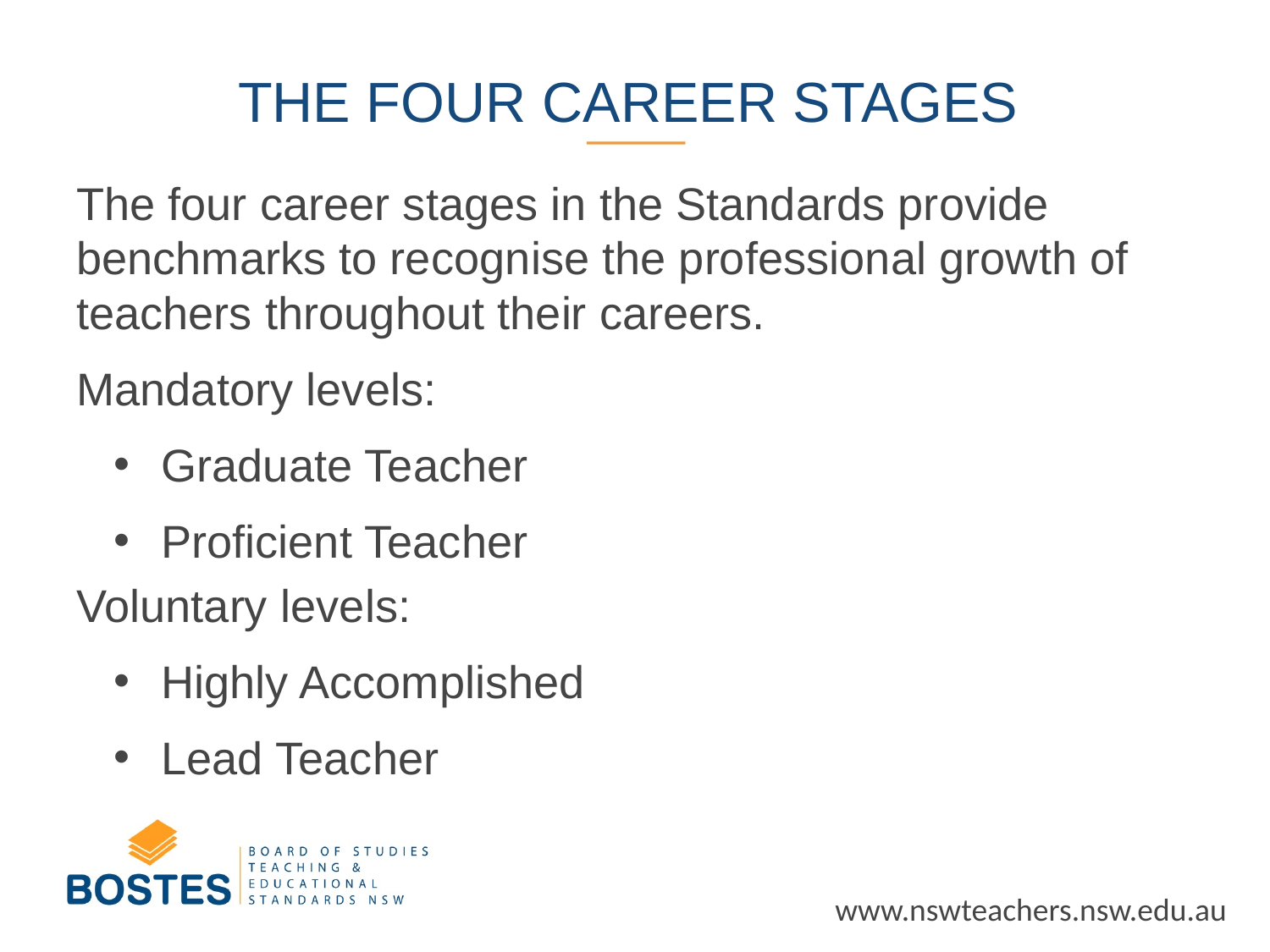

# THE FOUR CAREER STAGES

The four career stages in the Standards provide benchmarks to recognise the professional growth of teachers throughout their careers.
Mandatory levels:
Graduate Teacher
Proficient Teacher
Voluntary levels:
Highly Accomplished
Lead Teacher

www.nswteachers.nsw.edu.au